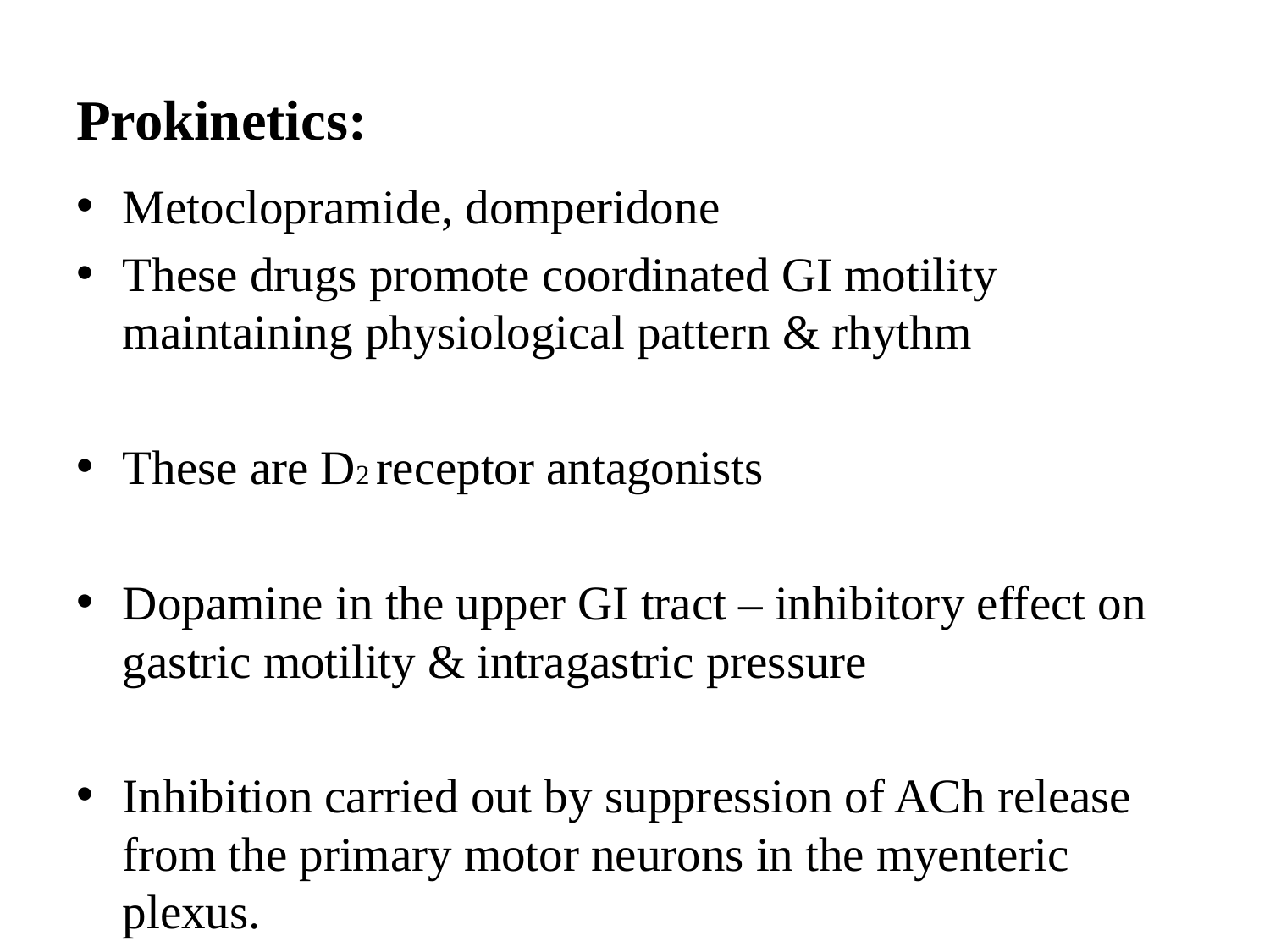

# Prokinetics:
Metoclopramide, domperidone
These drugs promote coordinated GI motility maintaining physiological pattern & rhythm

These are D2 receptor antagonists

Dopamine in the upper GI tract – inhibitory effect on gastric motility & intragastric pressure

Inhibition carried out by suppression of ACh release from the primary motor neurons in the myenteric plexus.